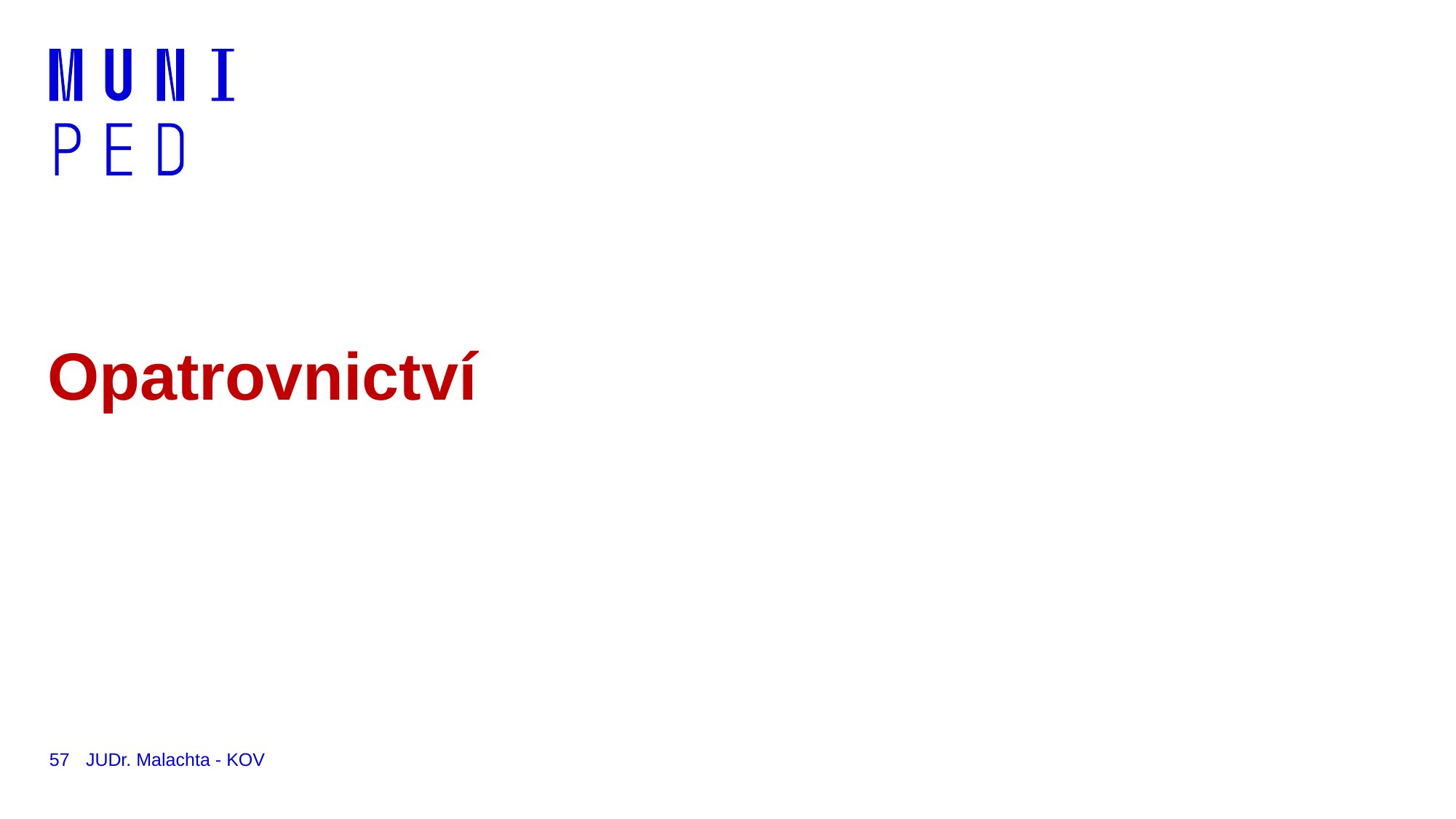

# Opatrovnictví
57
JUDr. Malachta - KOV